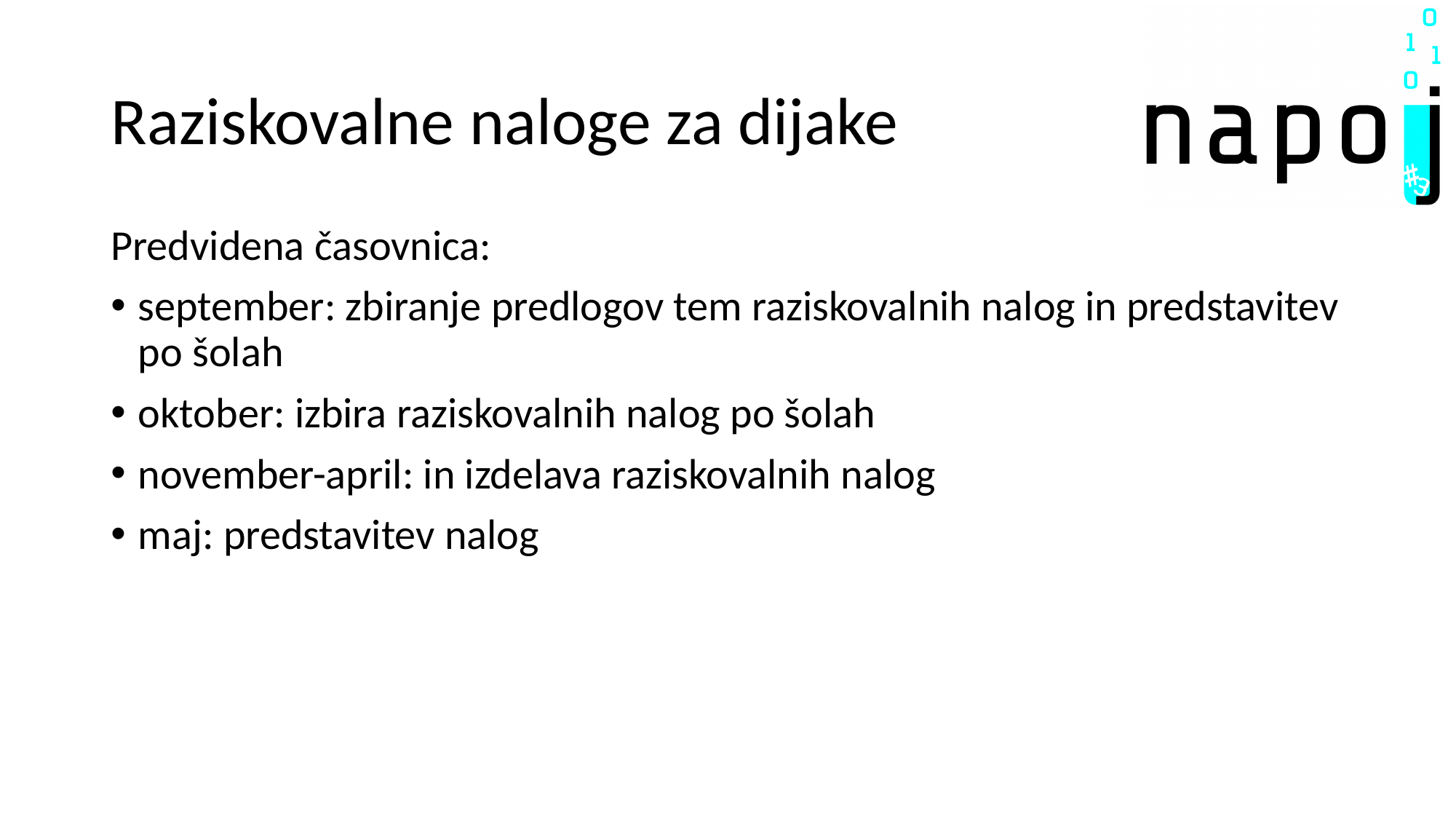

# Raziskovalne naloge za dijake
Predvidena časovnica:
september: zbiranje predlogov tem raziskovalnih nalog in predstavitev po šolah
oktober: izbira raziskovalnih nalog po šolah
november-april: in izdelava raziskovalnih nalog
maj: predstavitev nalog